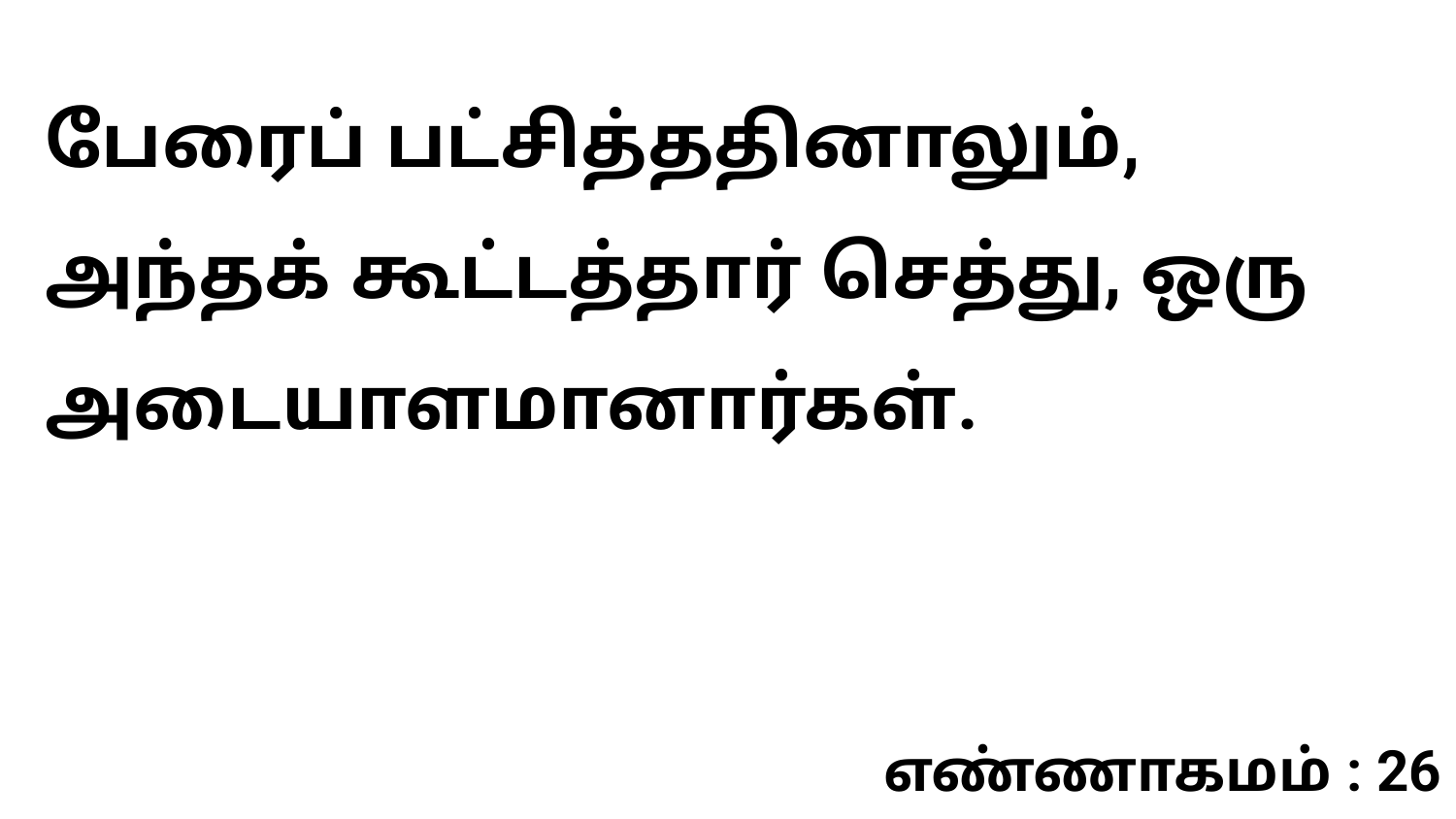

பேரைப் பட்சித்ததினாலும், அந்தக் கூட்டத்தார் செத்து, ஒரு அடையாளமானார்கள்.
எண்ணாகமம் : 26